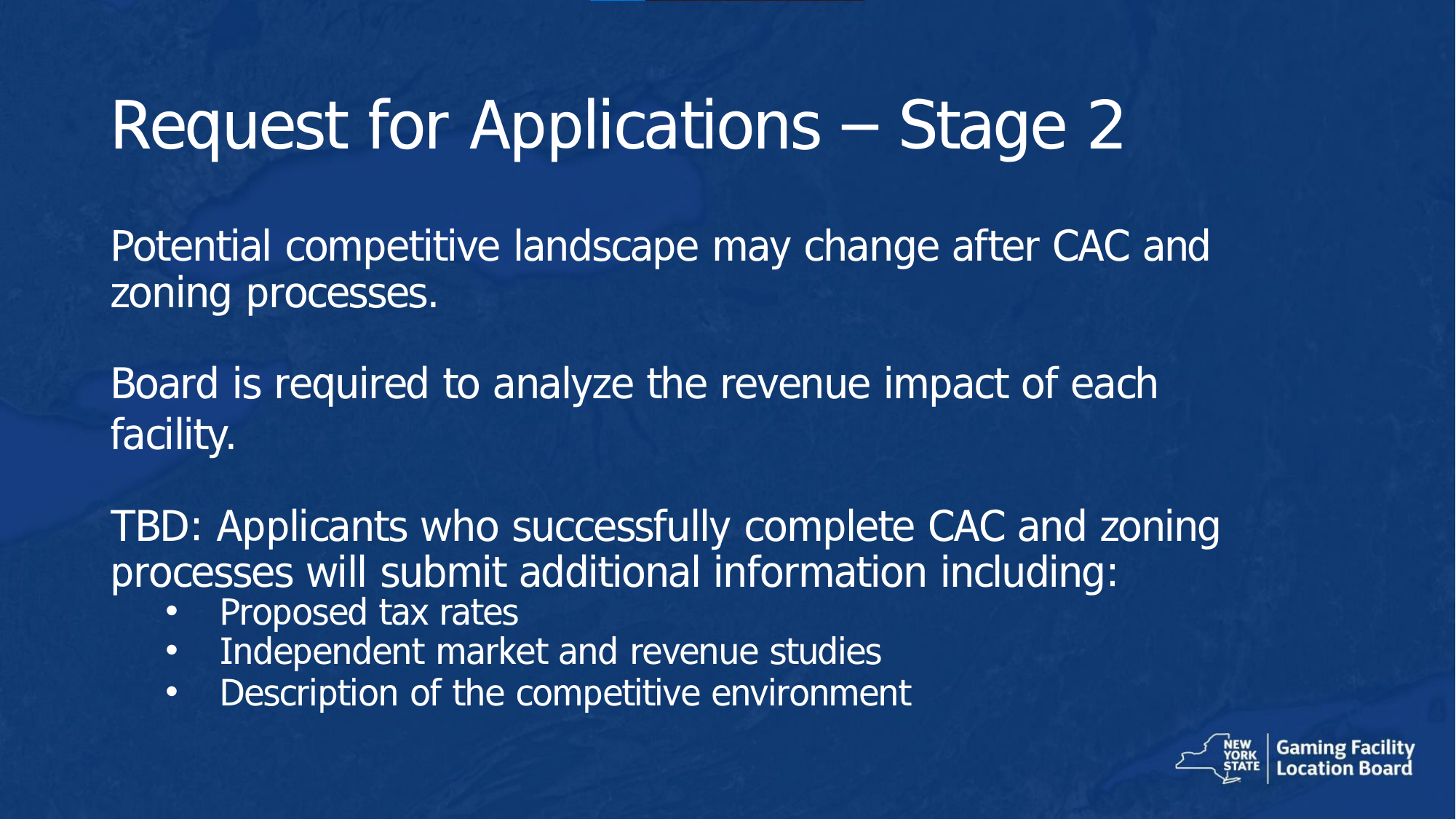

# Request for Applications – Stage 2
Potential competitive landscape may change after CAC and zoning processes.
Board is required to analyze the revenue impact of each facility.

TBD: Applicants who successfully complete CAC and zoning processes will submit additional information including:
Proposed tax rates
Independent market and revenue studies
Description of the competitive environment